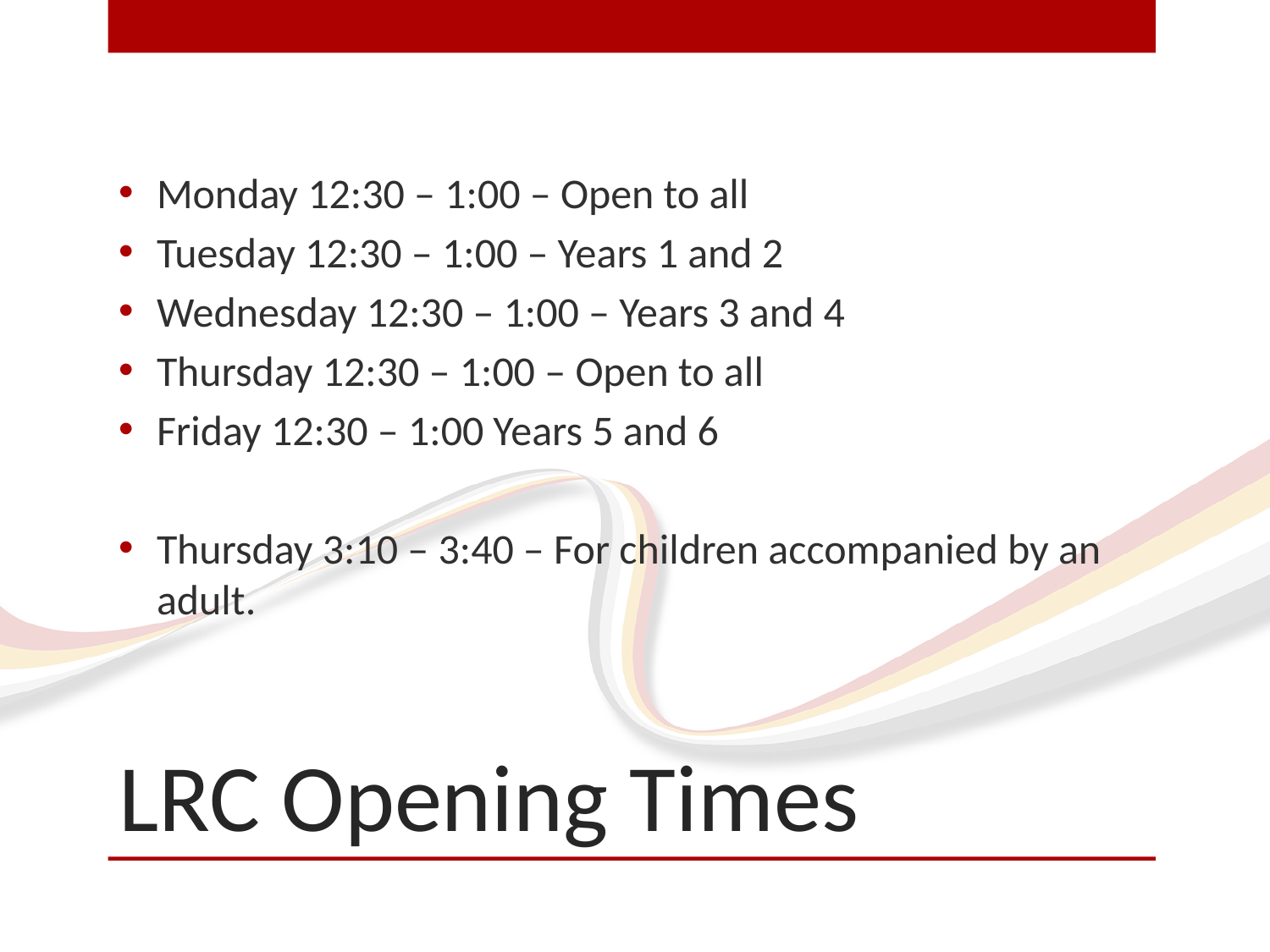

Monday 12:30 – 1:00 – Open to all
Tuesday 12:30 – 1:00 – Years 1 and 2
Wednesday 12:30 – 1:00 – Years 3 and 4
Thursday 12:30 – 1:00 – Open to all
Friday 12:30 – 1:00 Years 5 and 6

Thursday 3:10 – 3:40 – For children accompanied by an adult.
# LRC Opening Times